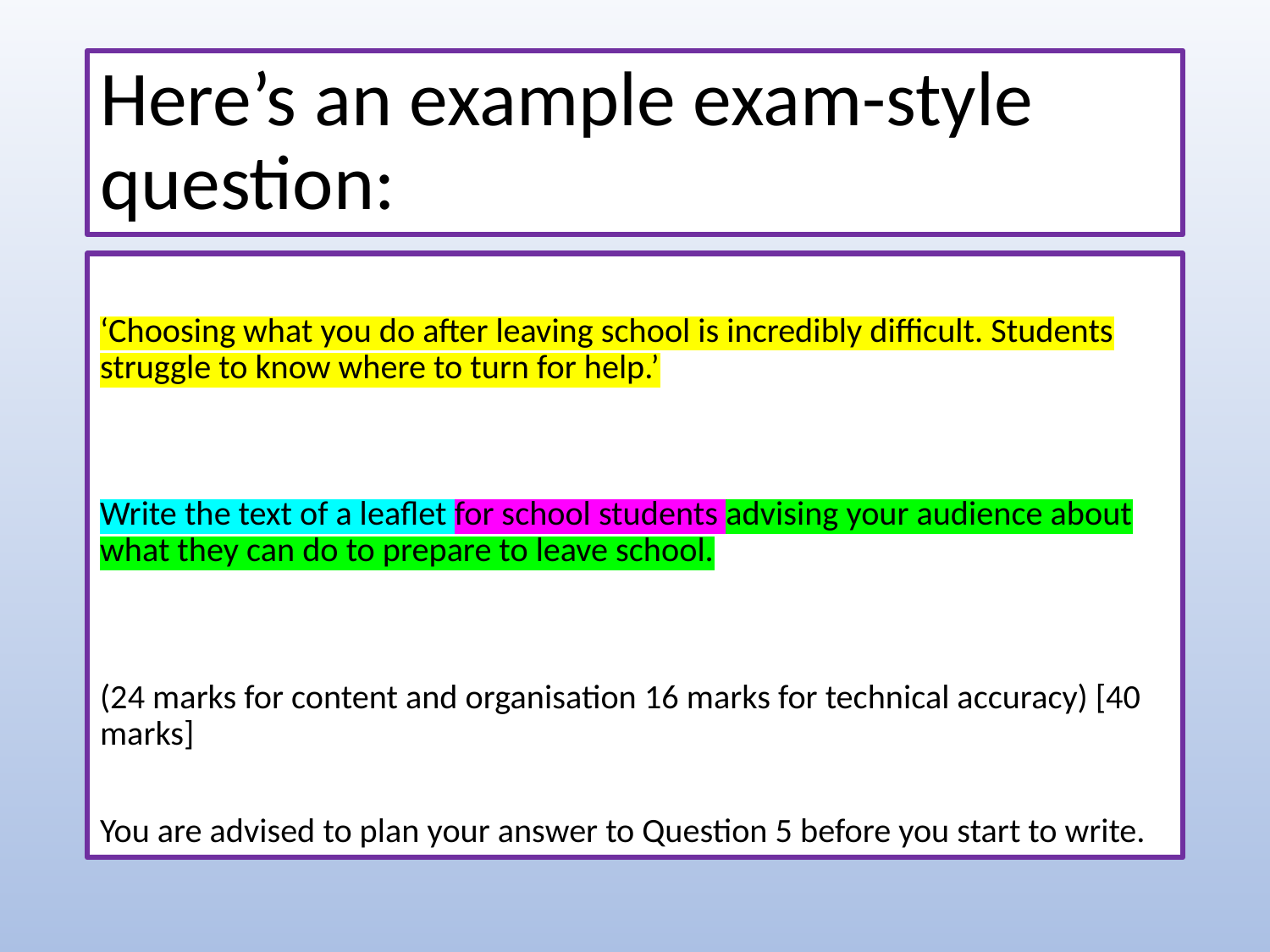

# Here’s an example exam-style question:

‘Choosing what you do after leaving school is incredibly difficult. Students struggle to know where to turn for help.’

Write the text of a leaflet for school students advising your audience about what they can do to prepare to leave school.

(24 marks for content and organisation 16 marks for technical accuracy) [40 marks]

You are advised to plan your answer to Question 5 before you start to write.